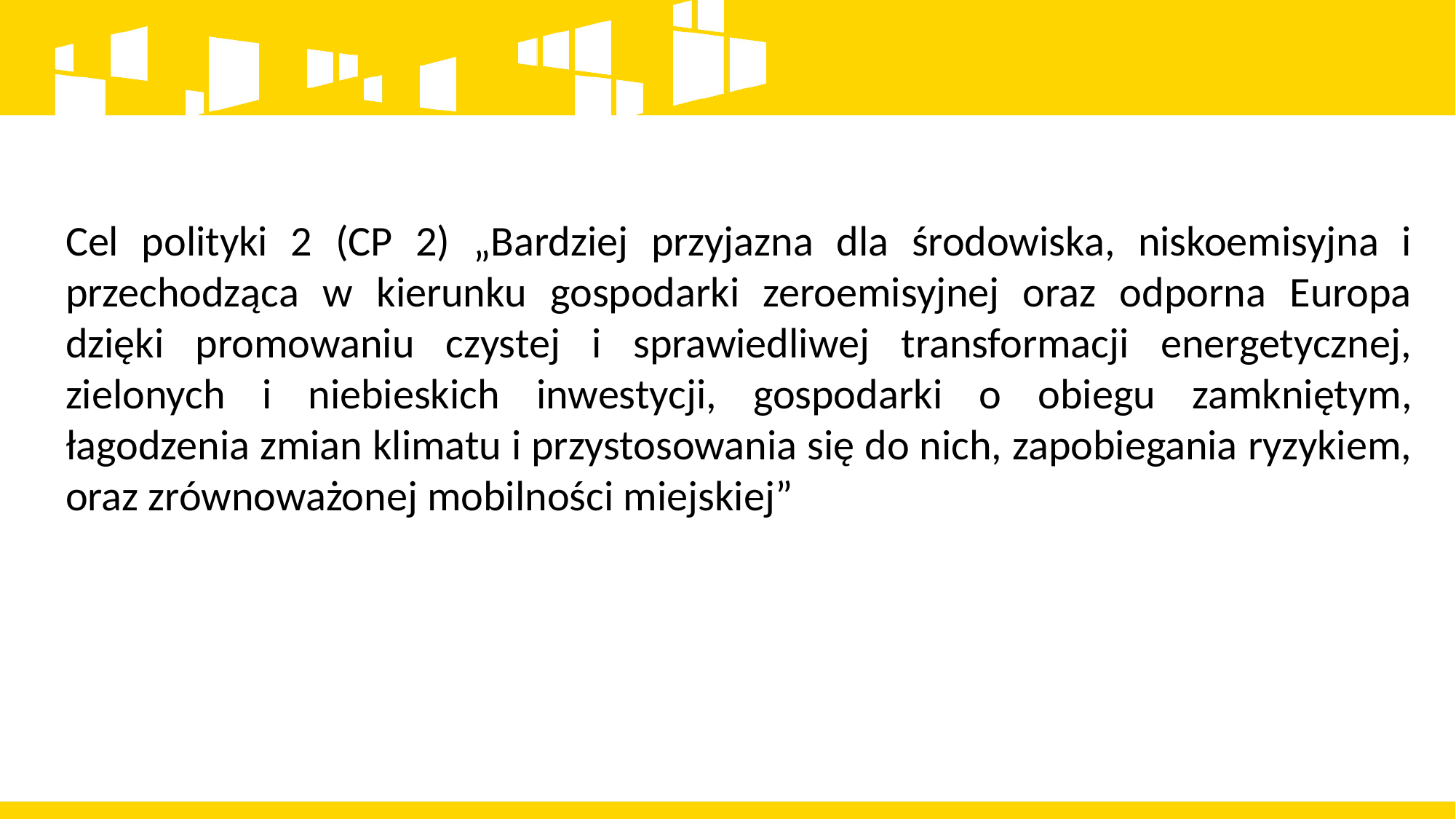

Cel polityki 2 (CP 2) „Bardziej przyjazna dla środowiska, niskoemisyjna i przechodząca w kierunku gospodarki zeroemisyjnej oraz odporna Europa dzięki promowaniu czystej i sprawiedliwej transformacji energetycznej, zielonych i niebieskich inwestycji, gospodarki o obiegu zamkniętym, łagodzenia zmian klimatu i przystosowania się do nich, zapobiegania ryzykiem, oraz zrównoważonej mobilności miejskiej”